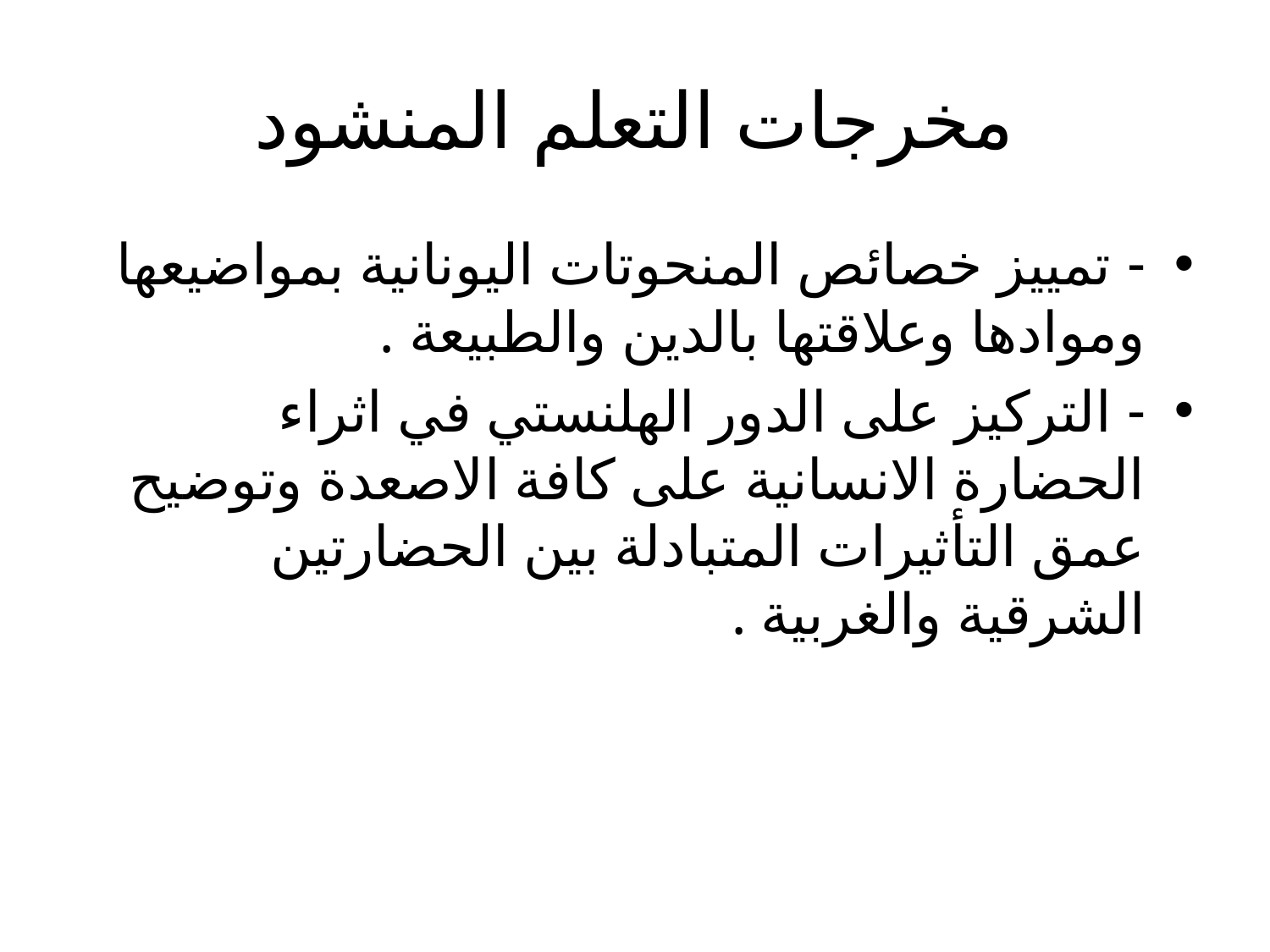

# مخرجات التعلم المنشود
- تمييز خصائص المنحوتات اليونانية بمواضيعها وموادها وعلاقتها بالدين والطبيعة .
- التركيز على الدور الهلنستي في اثراء الحضارة الانسانية على كافة الاصعدة وتوضيح عمق التأثيرات المتبادلة بين الحضارتين الشرقية والغربية .